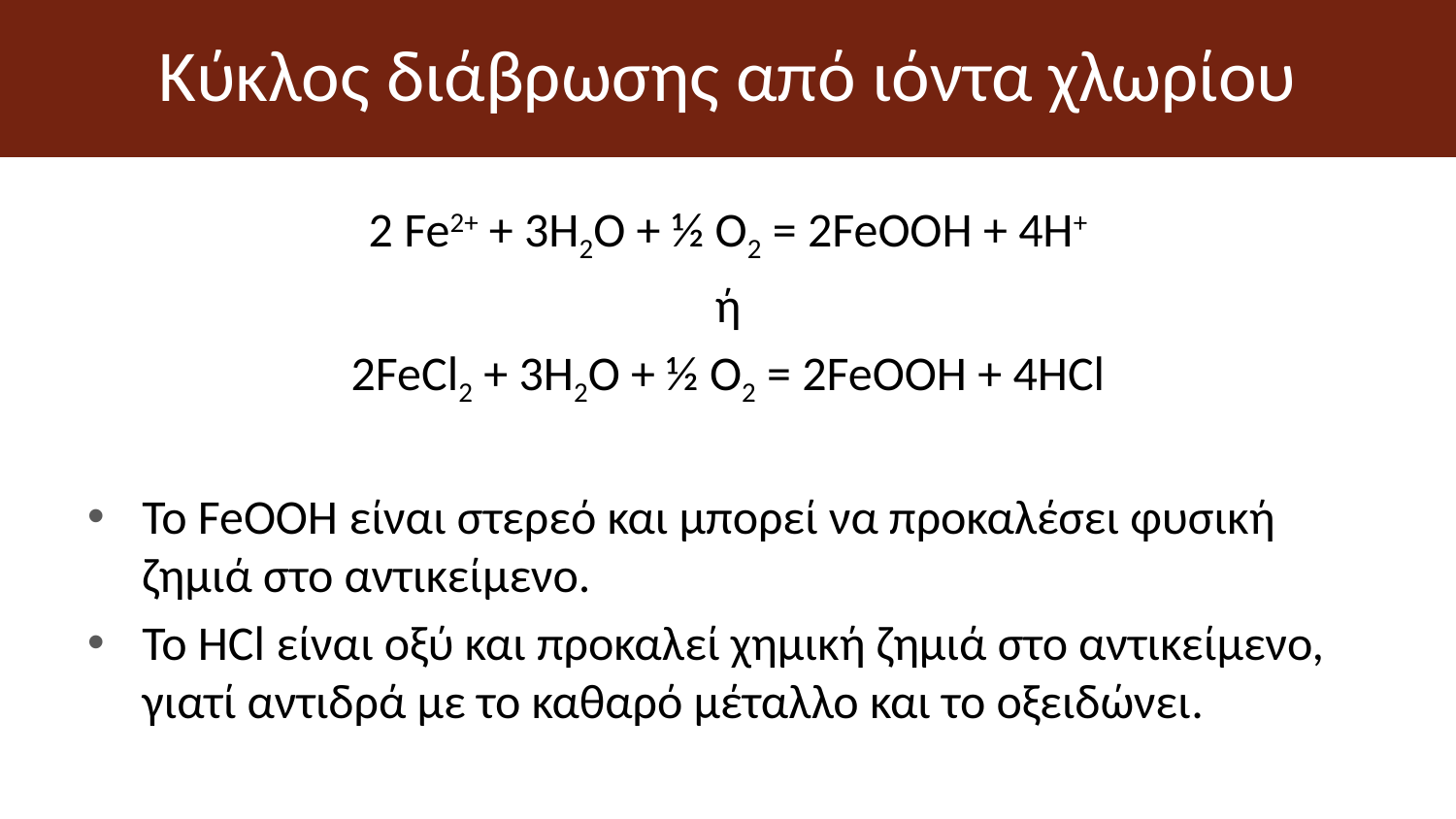

# Κύκλος διάβρωσης από ιόντα χλωρίου
2 Fe2+ + 3H2O + ½ O2 = 2FeOOH + 4H+
ή
2FeCl2 + 3H2O + ½ O2 = 2FeOOH + 4HCl

To FeOOH είναι στερεό και μπορεί να προκαλέσει φυσική ζημιά στο αντικείμενο.
Το ΗCl είναι οξύ και προκαλεί χημική ζημιά στο αντικείμενο, γιατί αντιδρά με το καθαρό μέταλλο και το οξειδώνει.